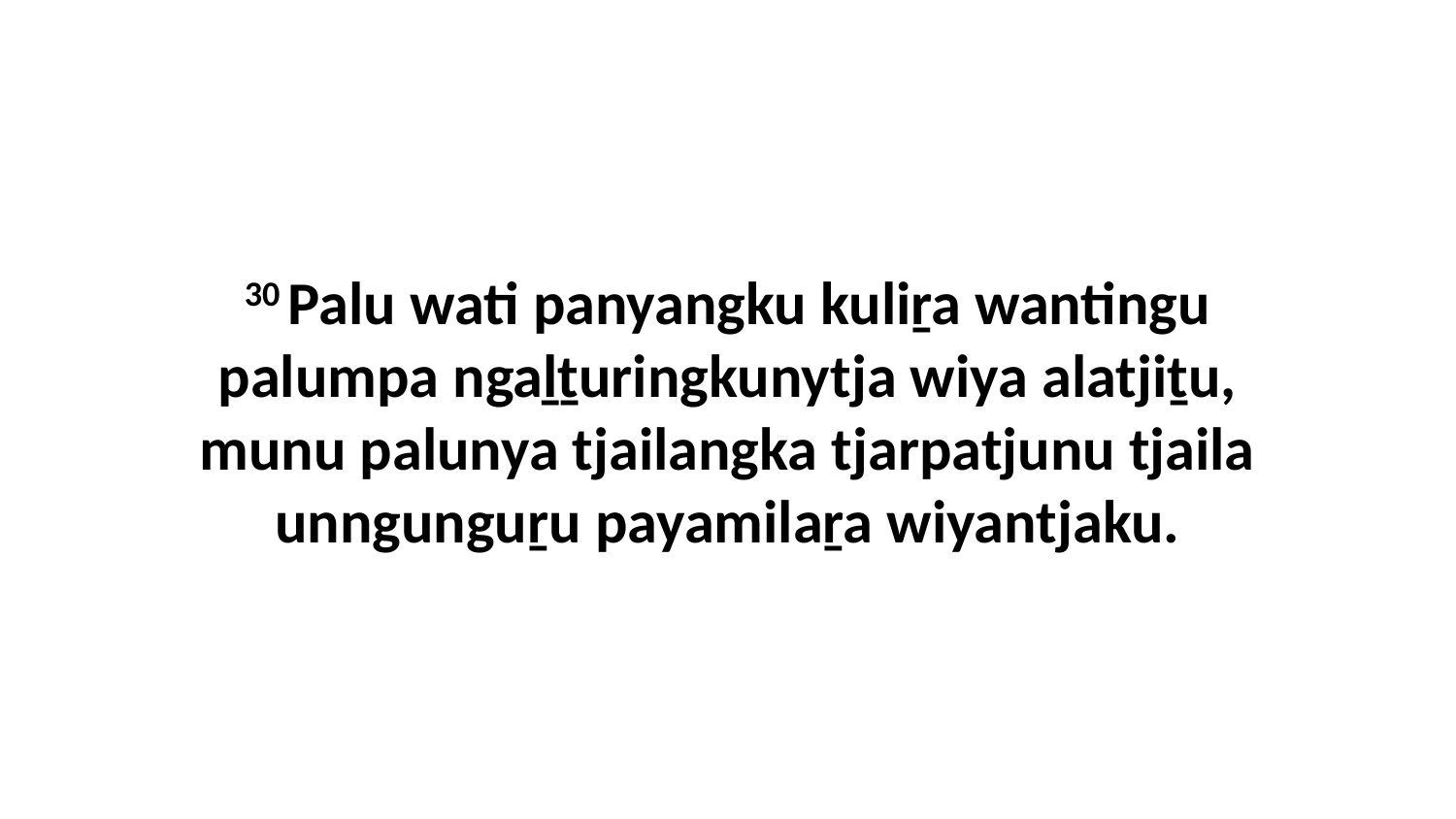

30 Palu wati panyangku kuliṟa wantingu palumpa ngaḻṯuringkunytja wiya alatjiṯu, munu palunya tjailangka tjarpatjunu tjaila unngunguṟu payamilaṟa wiyantjaku.